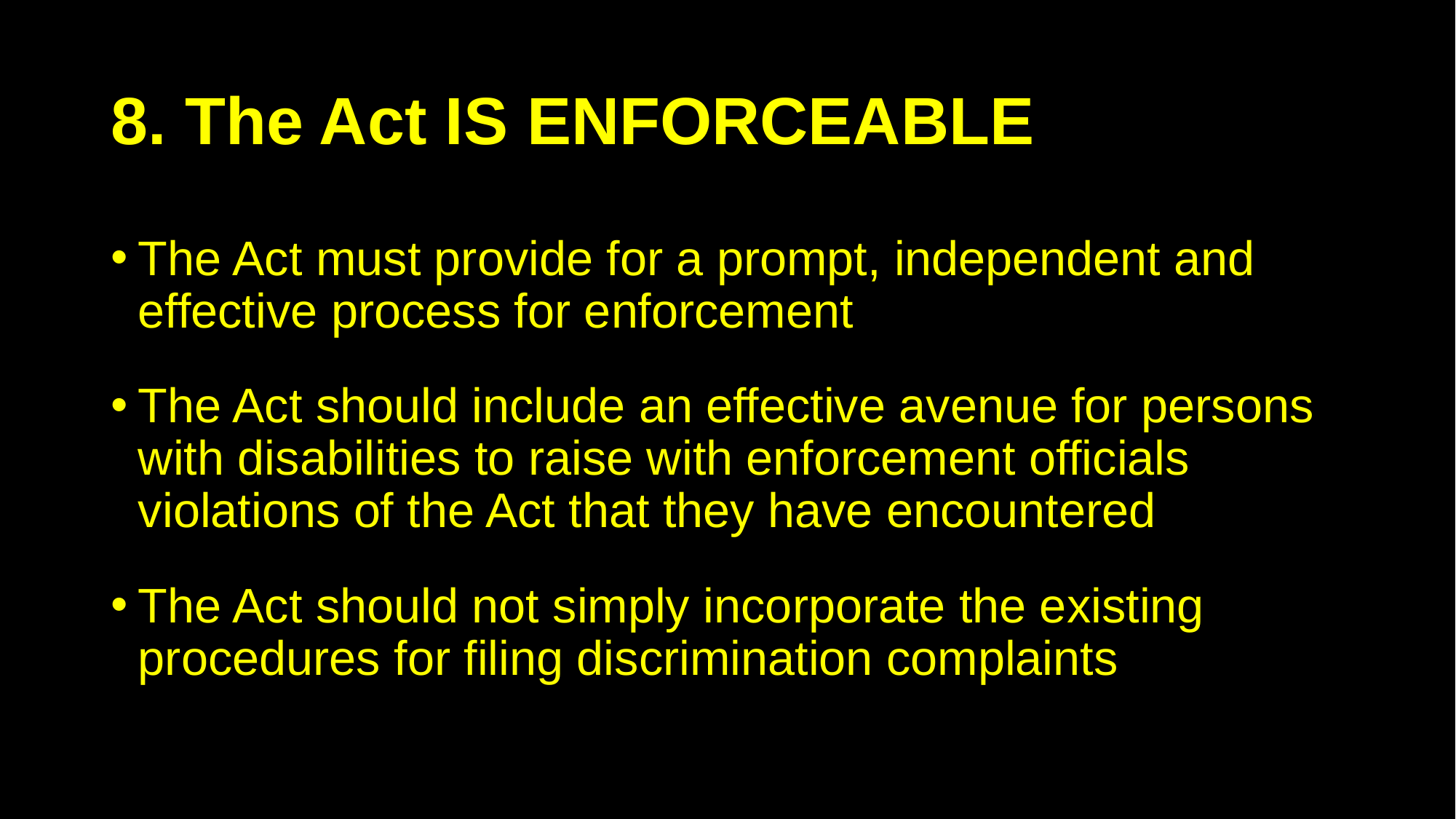

# 8. The Act IS ENFORCEABLE
The Act must provide for a prompt, independent and effective process for enforcement
The Act should include an effective avenue for persons with disabilities to raise with enforcement officials violations of the Act that they have encountered
The Act should not simply incorporate the existing procedures for filing discrimination complaints